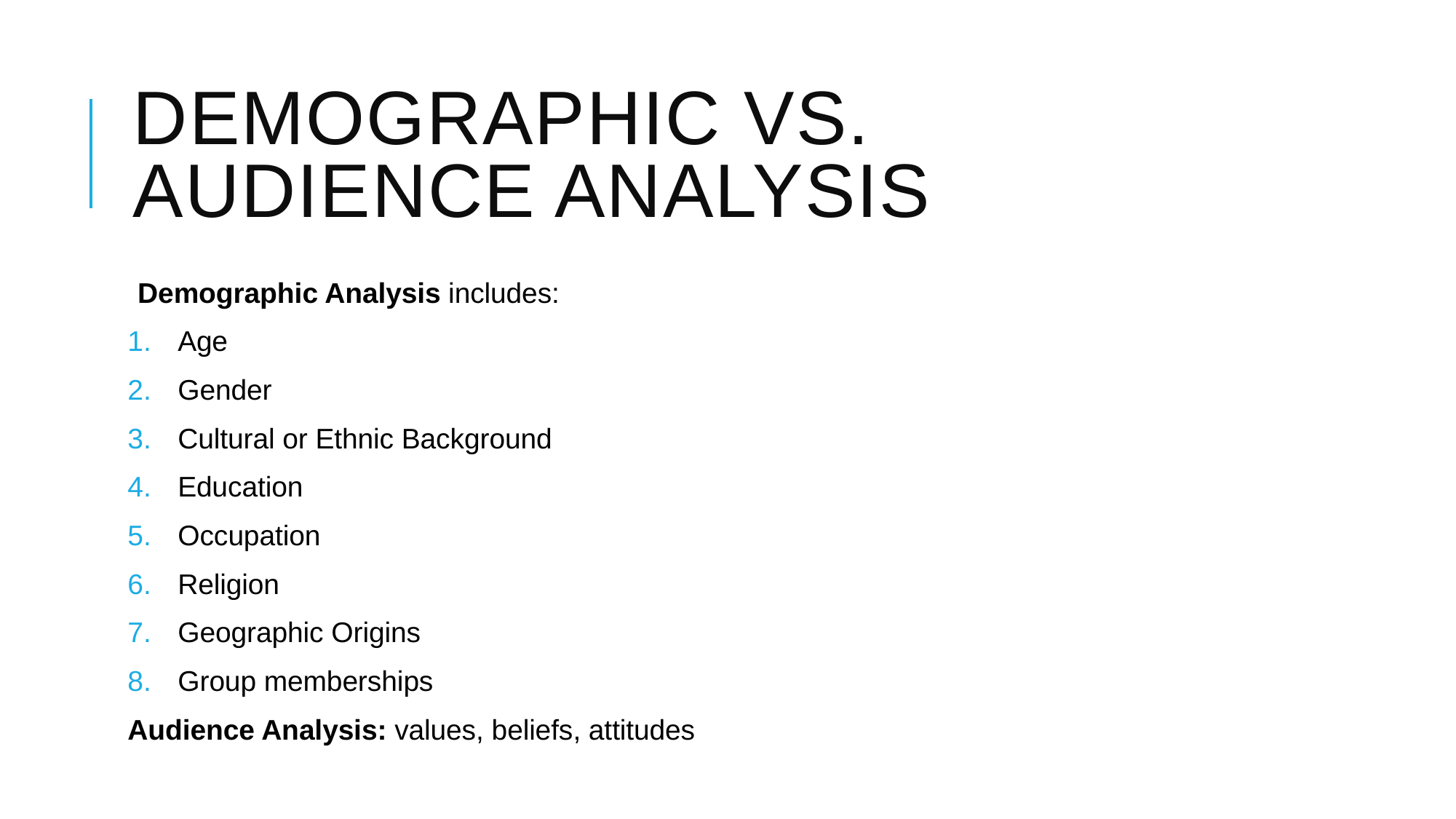

# Demographic vs. Audience Analysis
Demographic Analysis includes:
Age
Gender
Cultural or Ethnic Background
Education
Occupation
Religion
Geographic Origins
Group memberships
Audience Analysis: values, beliefs, attitudes